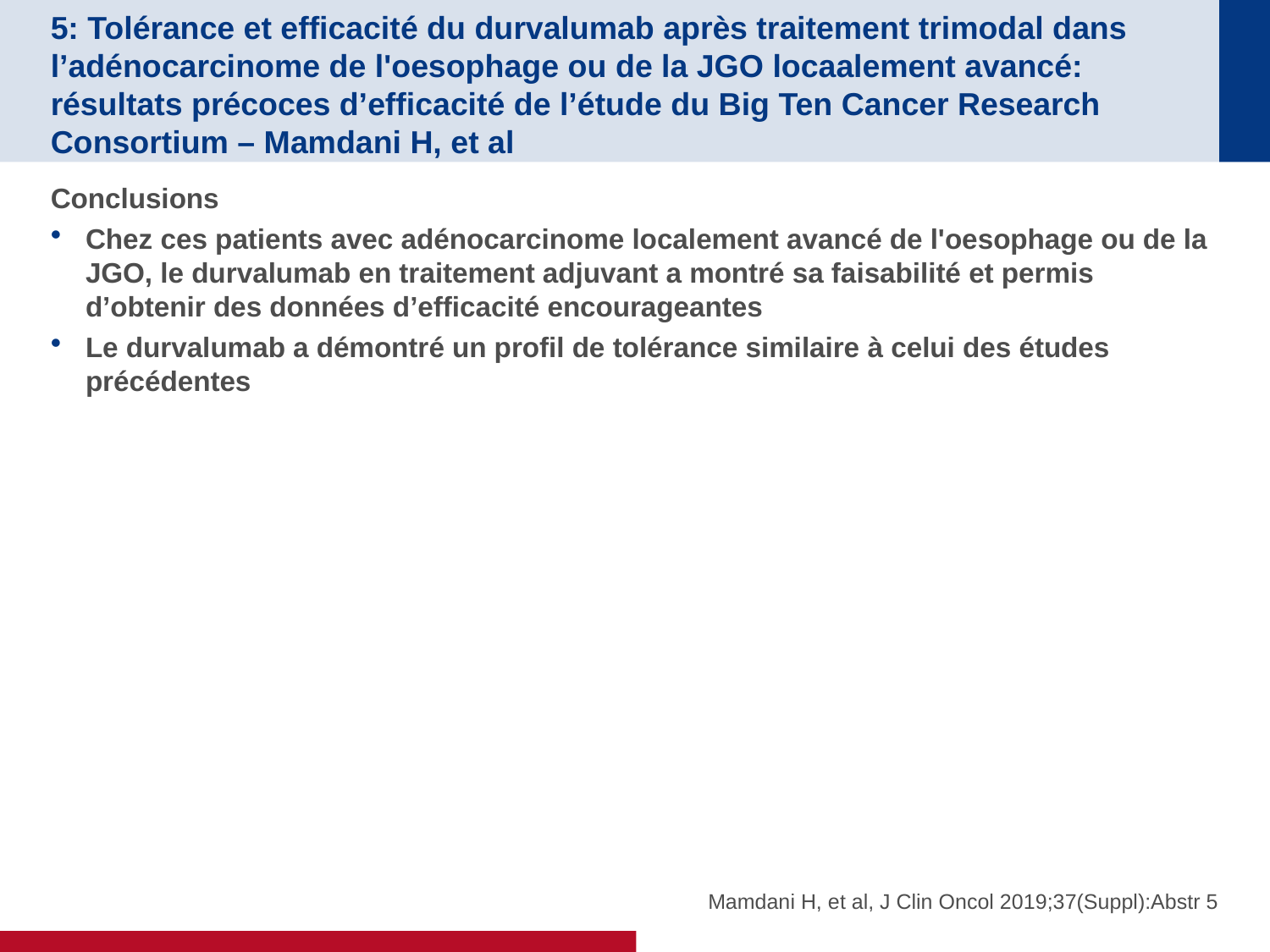

# 5: Tolérance et efficacité du durvalumab après traitement trimodal dans l’adénocarcinome de l'oesophage ou de la JGO locaalement avancé: résultats précoces d’efficacité de l’étude du Big Ten Cancer Research Consortium – Mamdani H, et al
Conclusions
Chez ces patients avec adénocarcinome localement avancé de l'oesophage ou de la JGO, le durvalumab en traitement adjuvant a montré sa faisabilité et permis d’obtenir des données d’efficacité encourageantes
Le durvalumab a démontré un profil de tolérance similaire à celui des études précédentes
Mamdani H, et al, J Clin Oncol 2019;37(Suppl):Abstr 5